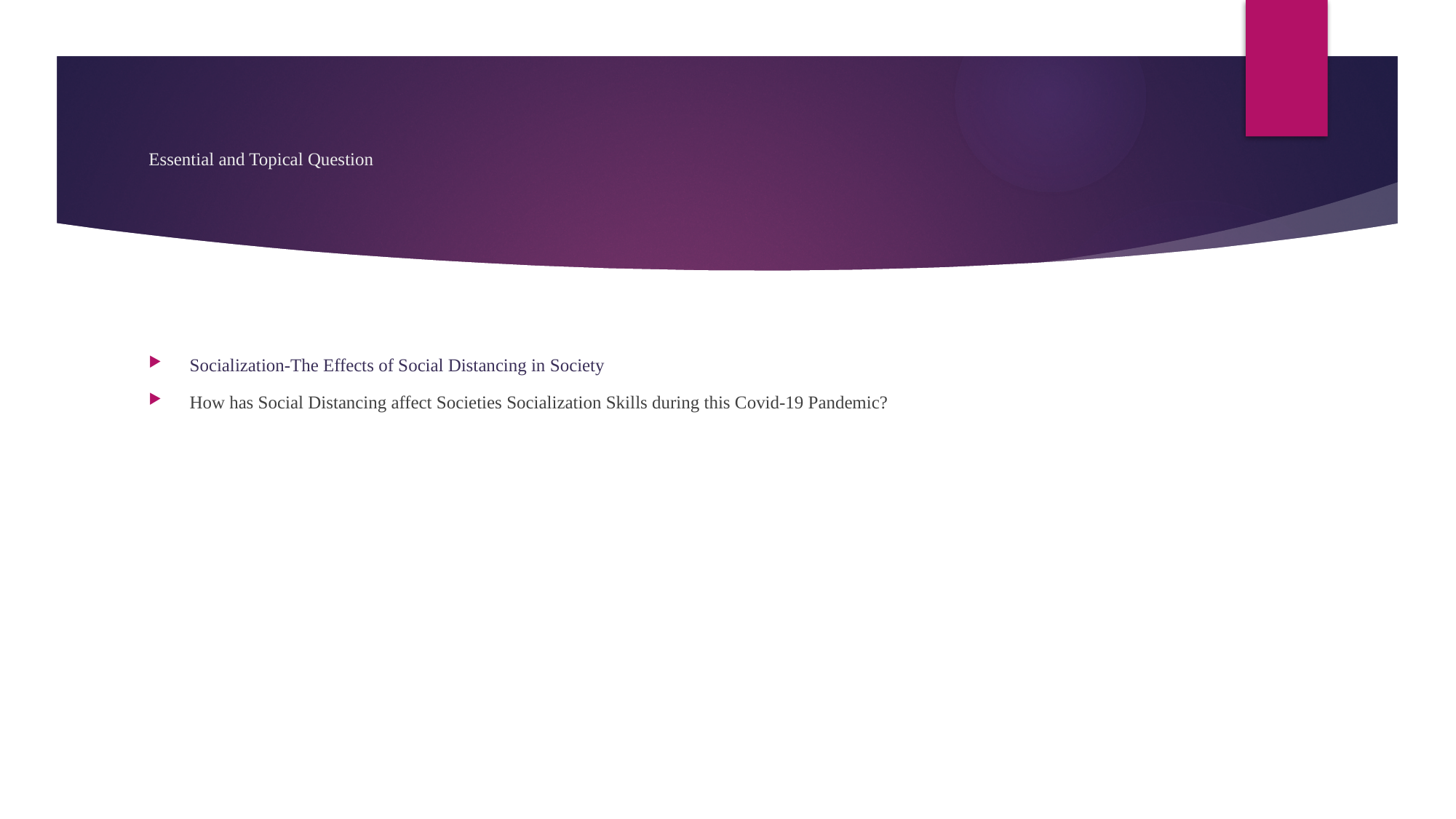

# Essential and Topical Question

Socialization-The Effects of Social Distancing in Society
How has Social Distancing affect Societies Socialization Skills during this Covid-19 Pandemic?